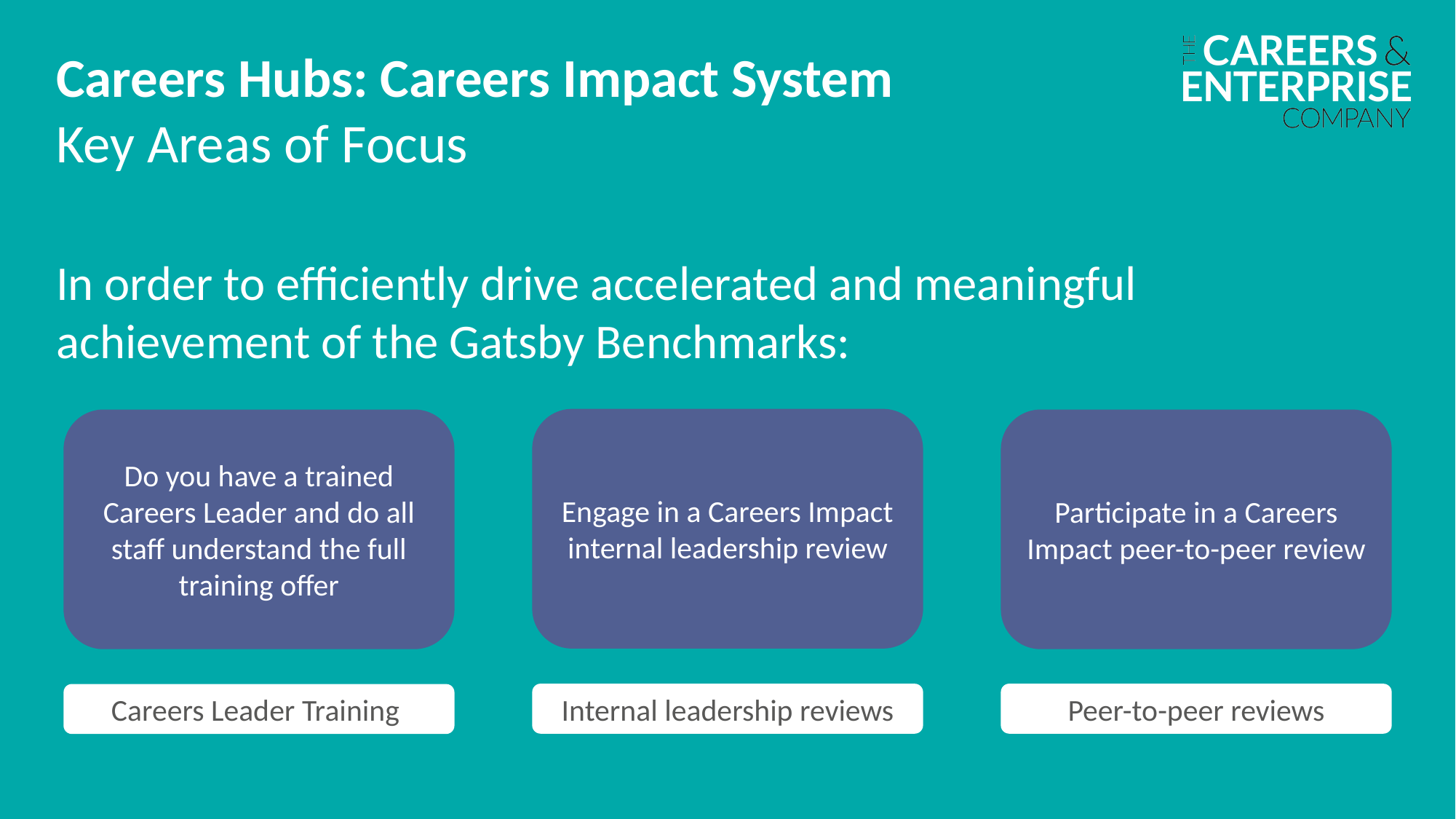

Careers Hubs: Careers Impact System
Key Areas of Focus
In order to efficiently drive accelerated and meaningful achievement of the Gatsby Benchmarks:
Engage in a Careers Impact internal leadership review
Participate in a Careers Impact peer-to-peer review
Do you have a trained Careers Leader and do all staff understand the full training offer
Internal leadership reviews
Peer-to-peer reviews
Careers Leader Training